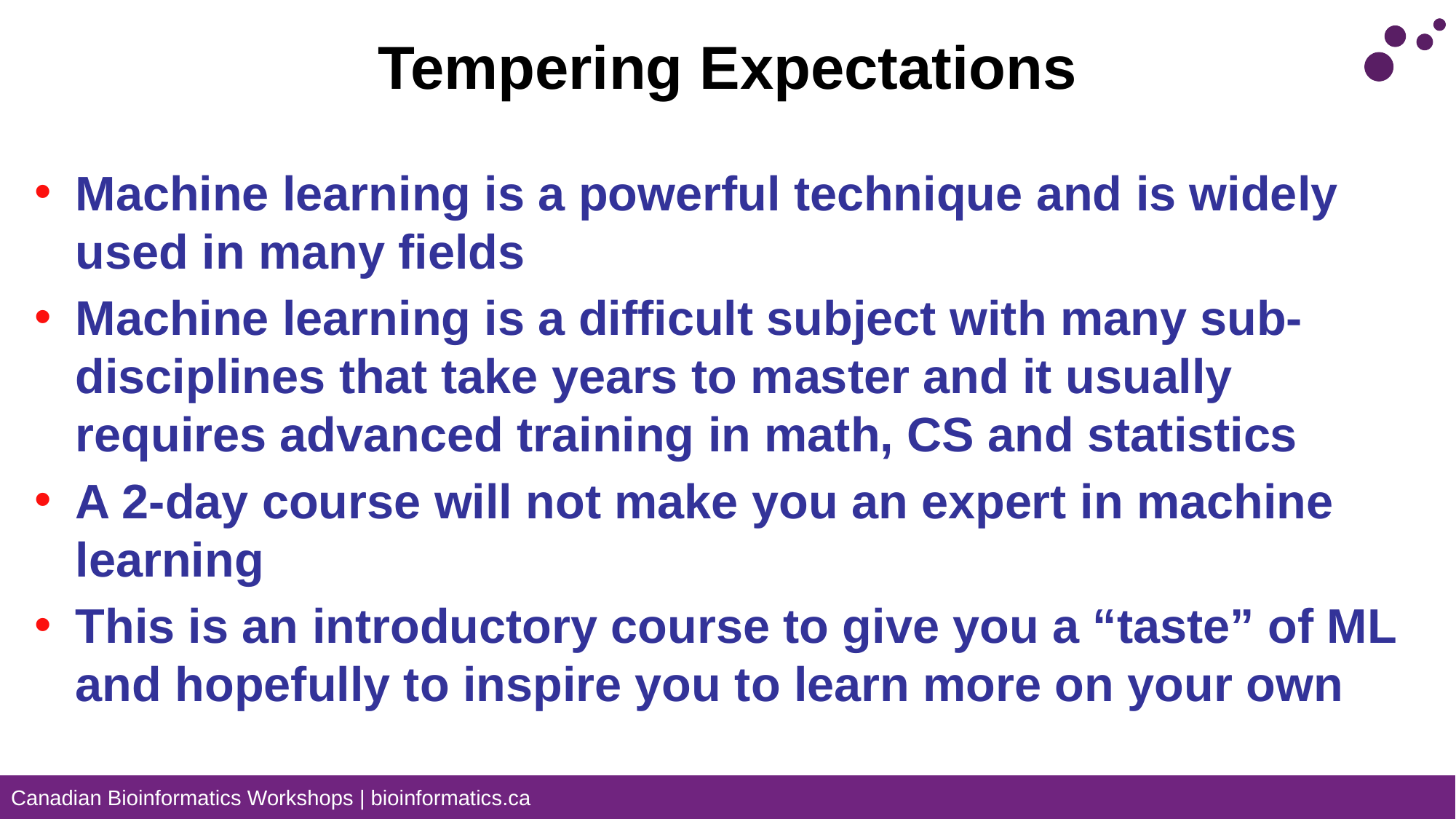

# Tempering Expectations
Machine learning is a powerful technique and is widely used in many fields
Machine learning is a difficult subject with many sub-disciplines that take years to master and it usually requires advanced training in math, CS and statistics
A 2-day course will not make you an expert in machine learning
This is an introductory course to give you a “taste” of ML and hopefully to inspire you to learn more on your own